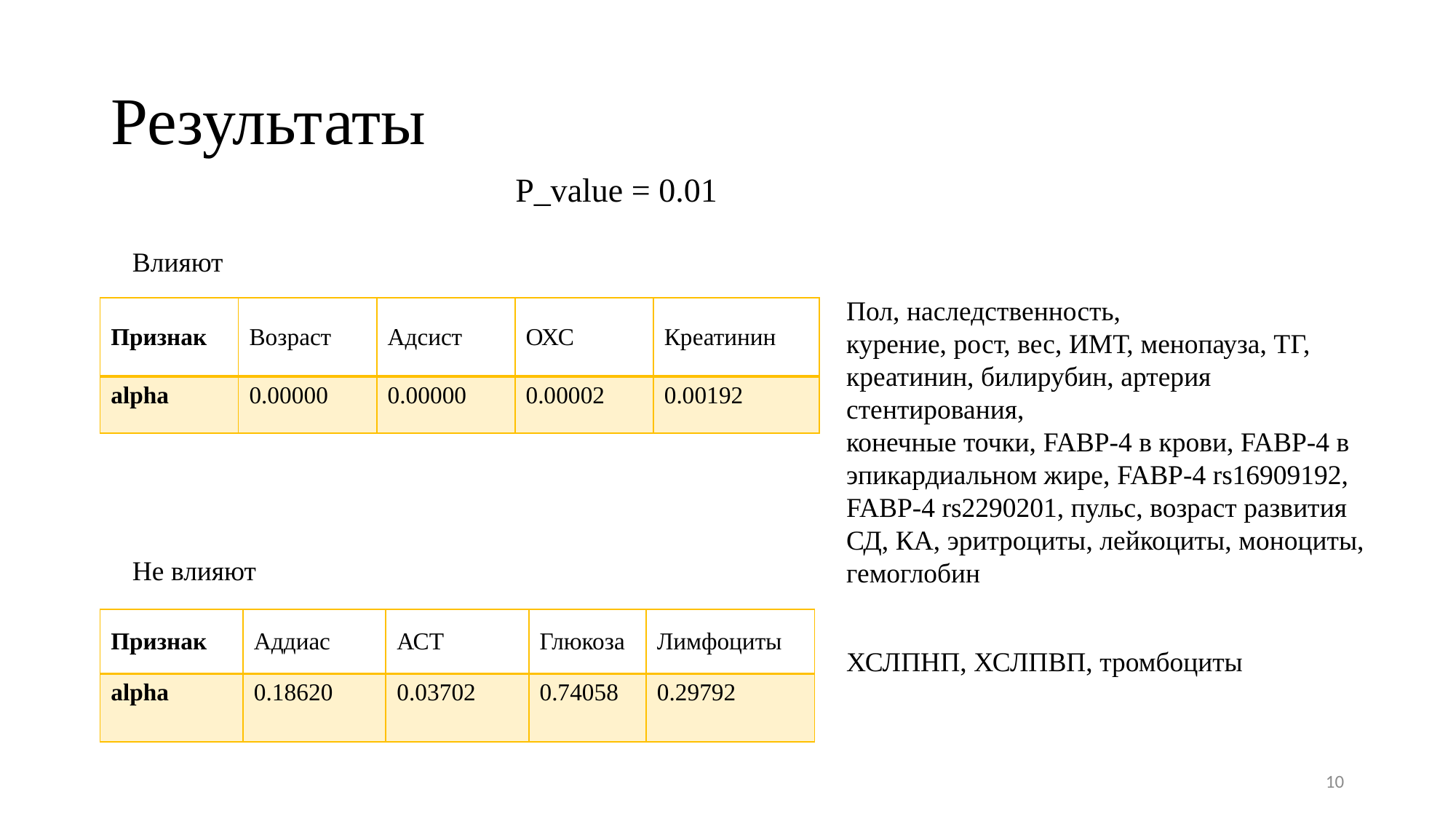

# Результаты
P_value = 0.01

Влияют
Пол, наследственность,
курение, рост, вес, ИМТ, менопауза, ТГ, креатинин, билирубин, артерия стентирования,
конечные точки, FABP-4 в крови, FABP-4 в эпикардиальном жире, FABP-4 rs16909192, FABP-4 rs2290201, пульс, возраст развития СД, КА, эритроциты, лейкоциты, моноциты, гемоглобин
| Признак | Возраст | Адсист | ОХС | Креатинин |
| --- | --- | --- | --- | --- |
| alpha | 0.00000 | 0.00000 | 0.00002 | 0.00192 |
Не влияют
| Признак | Аддиас | АСТ | Глюкоза | Лимфоциты |
| --- | --- | --- | --- | --- |
| alpha | 0.18620 | 0.03702 | 0.74058 | 0.29792 |
ХСЛПНП, ХСЛПВП, тромбоциты

10